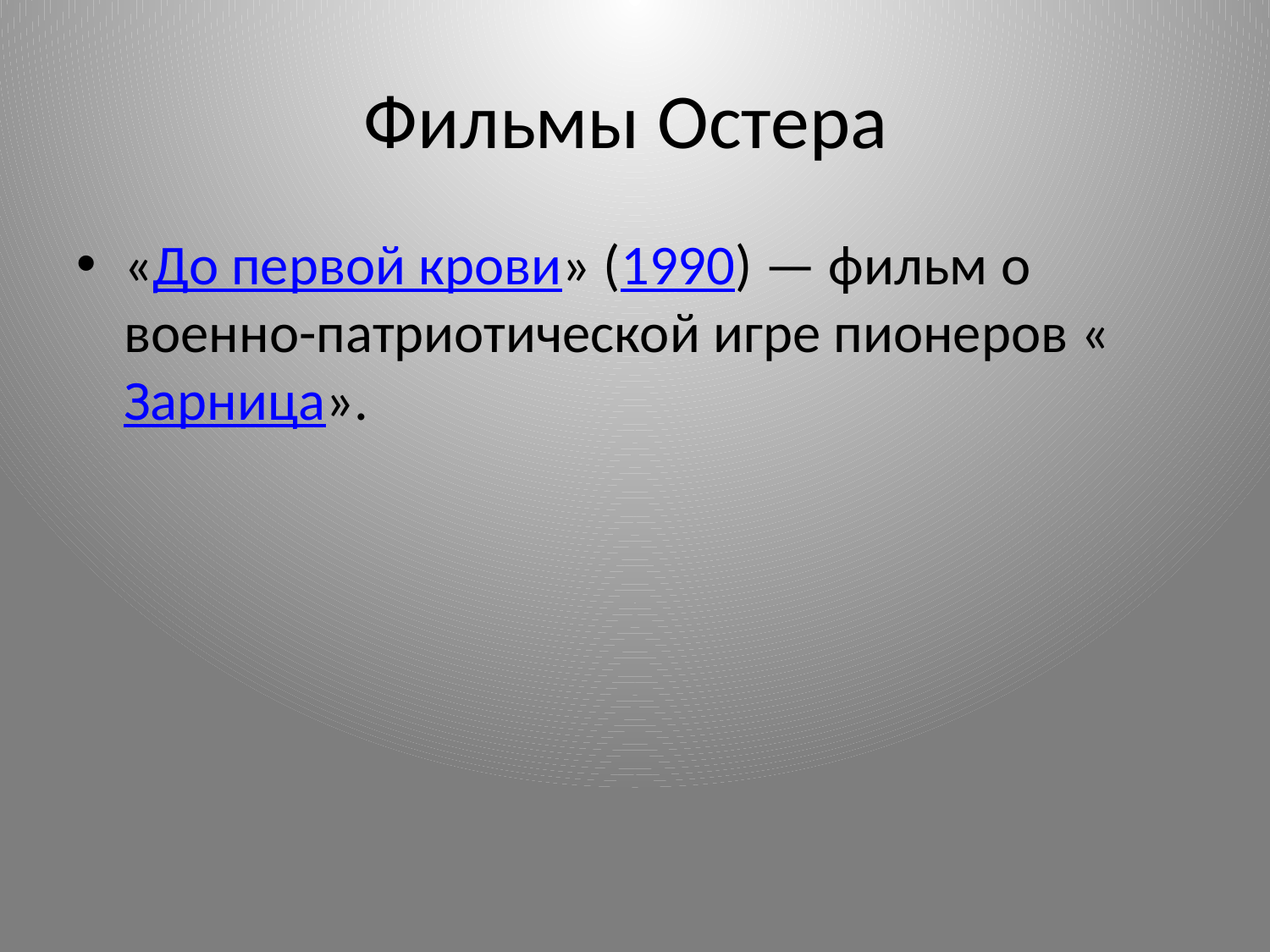

# Фильмы Остера
«До первой крови» (1990) — фильм о военно-патриотической игре пионеров «Зарница».